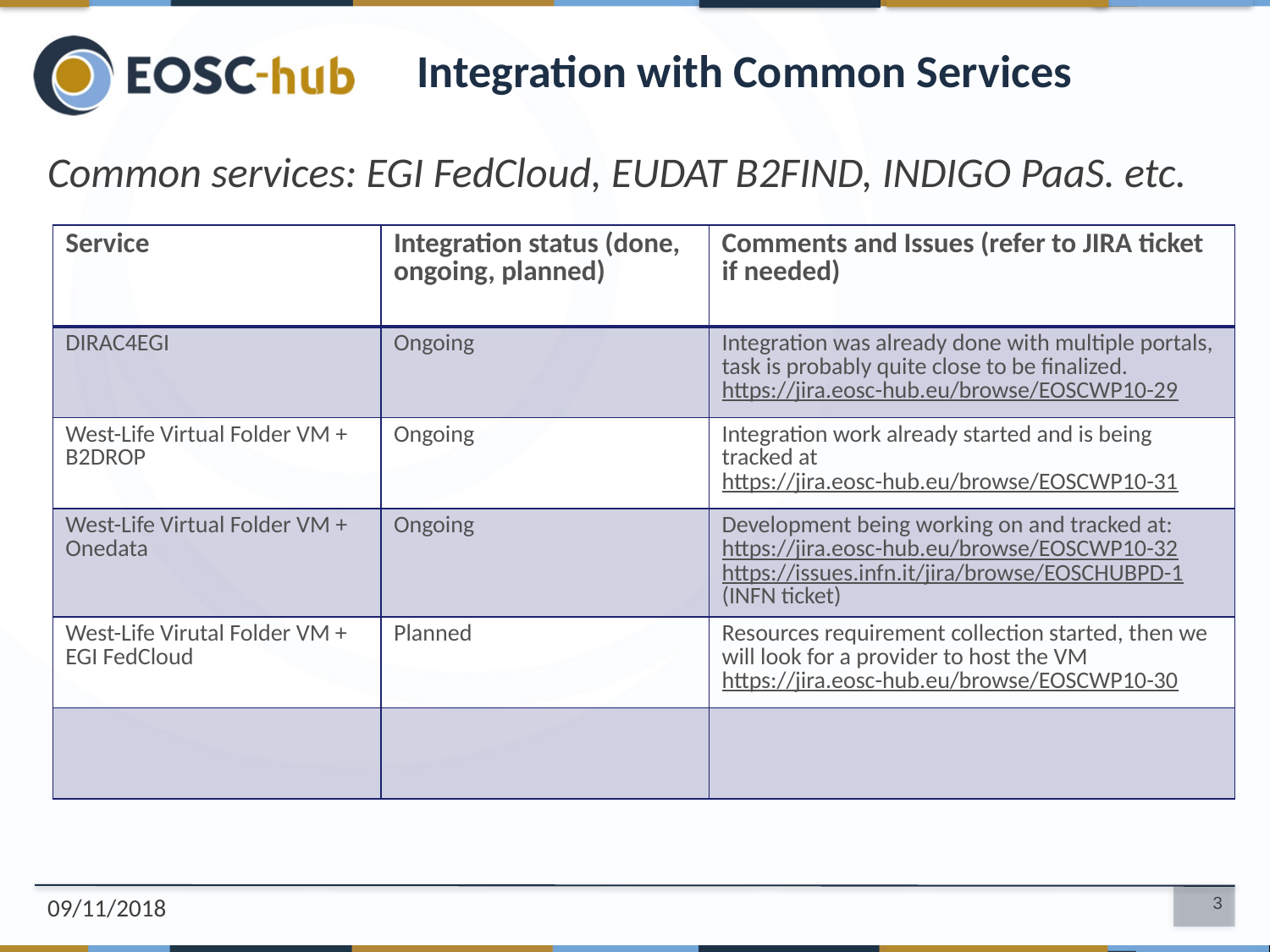

# Integration with Common Services
Common services: EGI FedCloud, EUDAT B2FIND, INDIGO PaaS. etc.
| Service | Integration status (done, ongoing, planned) | Comments and Issues (refer to JIRA ticket if needed) |
| --- | --- | --- |
| DIRAC4EGI | Ongoing | Integration was already done with multiple portals, task is probably quite close to be finalized. https://jira.eosc-hub.eu/browse/EOSCWP10-29 |
| West-Life Virtual Folder VM + B2DROP | Ongoing | Integration work already started and is being tracked at https://jira.eosc-hub.eu/browse/EOSCWP10-31 |
| West-Life Virtual Folder VM + Onedata | Ongoing | Development being working on and tracked at: https://jira.eosc-hub.eu/browse/EOSCWP10-32 https://issues.infn.it/jira/browse/EOSCHUBPD-1 (INFN ticket) |
| West-Life Virutal Folder VM + EGI FedCloud | Planned | Resources requirement collection started, then we will look for a provider to host the VM https://jira.eosc-hub.eu/browse/EOSCWP10-30 |
|  |  |  |
09/11/2018
3